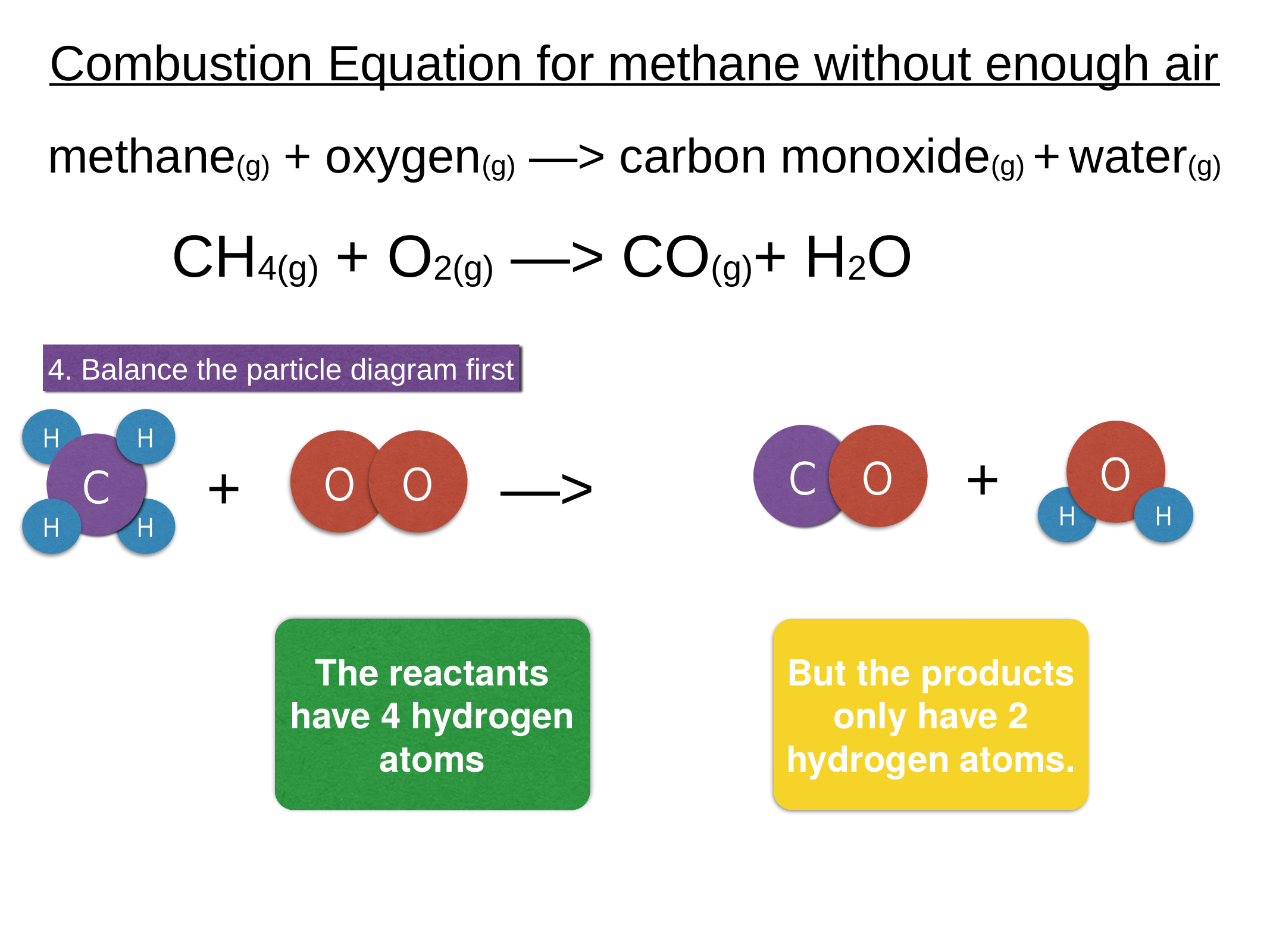

2. Replace words with symbols
2. Draw the particle diagrams
Combustion Equation for methane without enough air
methane(g) + oxygen(g) —> carbon monoxide(g) + water(g)
CH4(g) + O2(g) —> CO(g)+ H2O
4. Balance the particle diagram first
H
H
C
H
H
O
H
H
C
O
O
O
+
H2(g) +              ) —> H2O(g)
The reactants have 4 hydrogen atoms
But the products only have 2 hydrogen atoms.